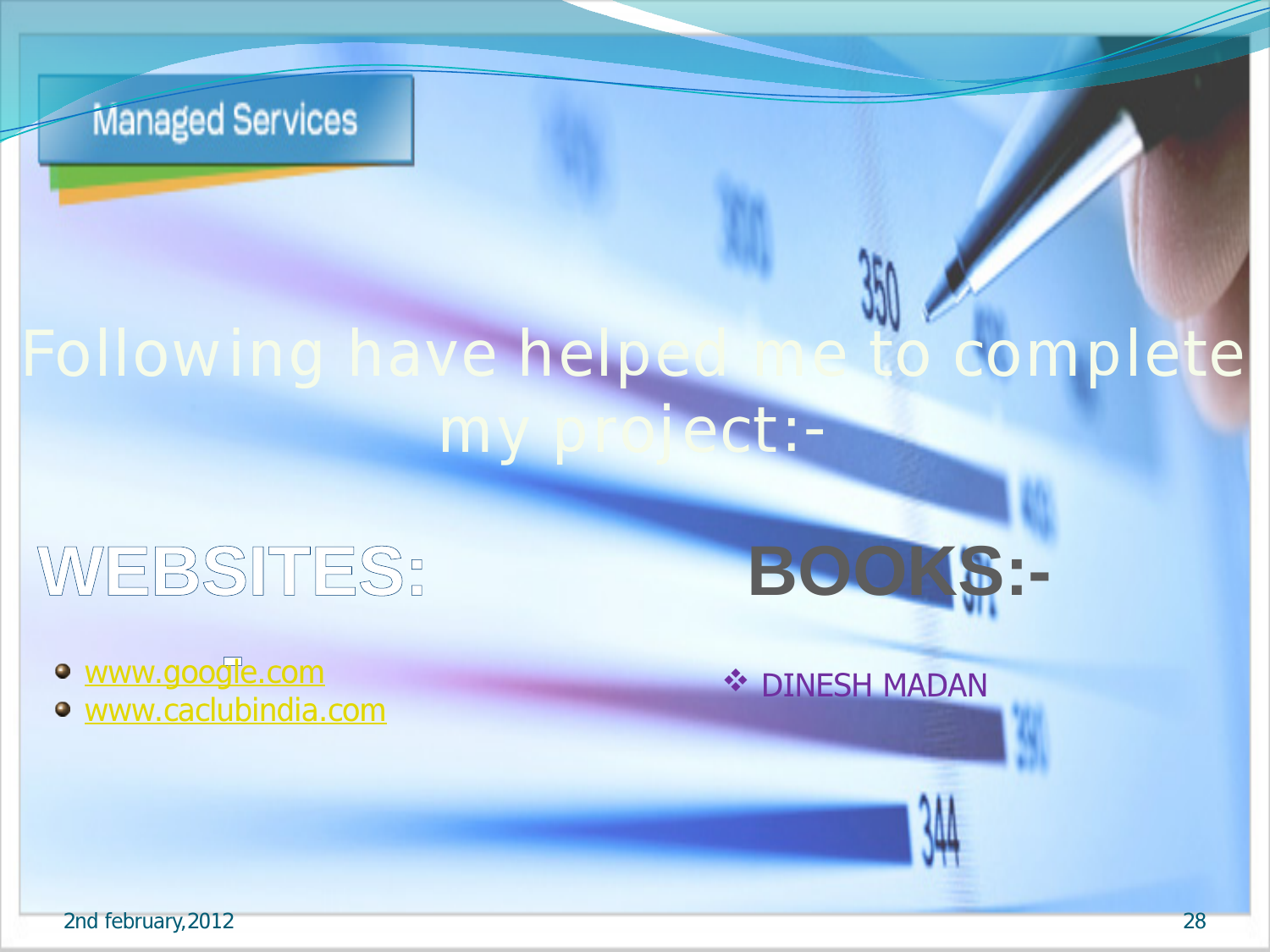

Bibliography

Following have helped me to complete my project:-
WEBSITES:-
BOOKS:-

My friends &family members also help me a lot to complete this project.
www.google.com
www.caclubindia.com

 DINESH MADAN

2nd february,2012
28